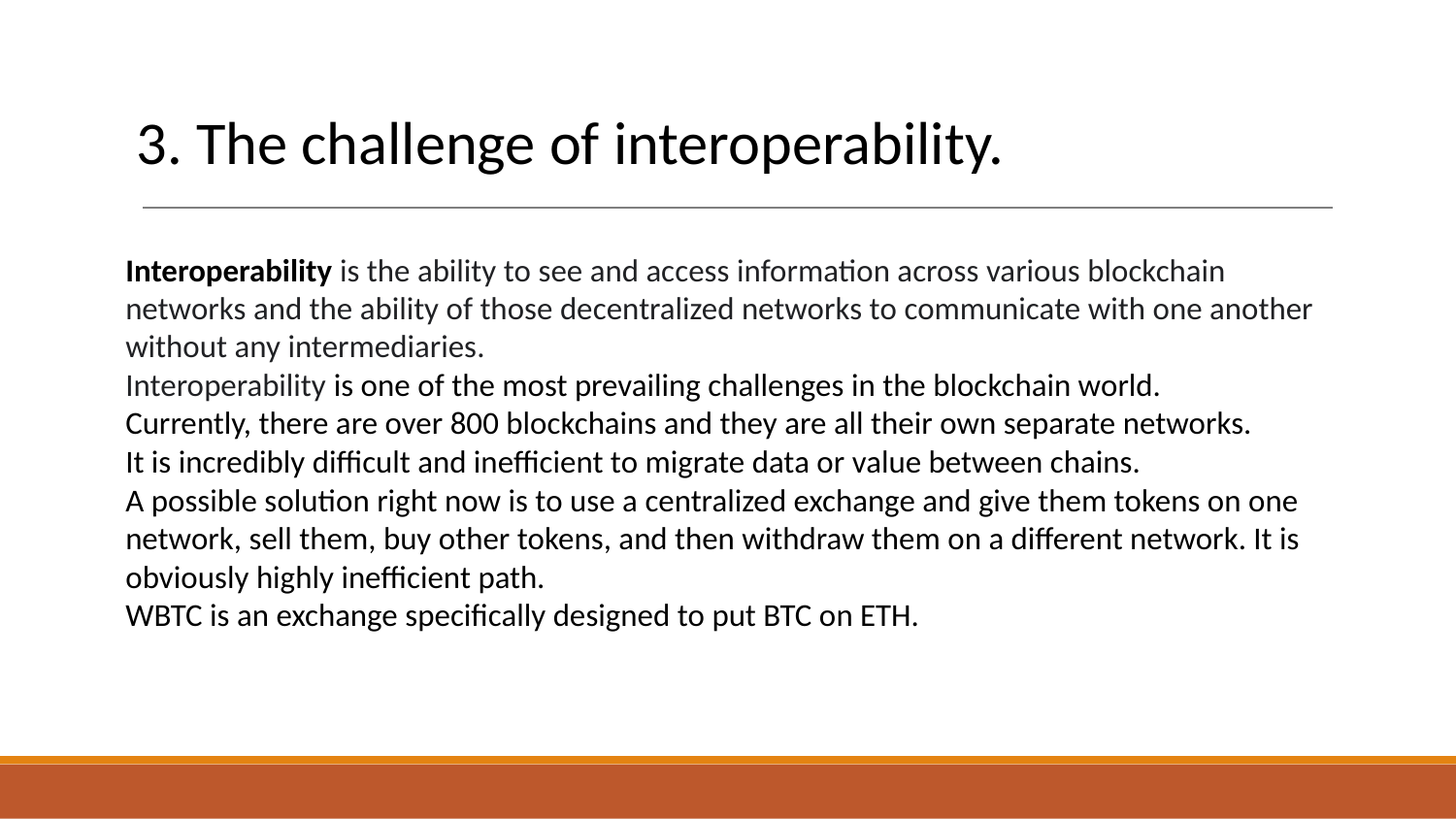

# 3. The challenge of interoperability.
Interoperability is the ability to see and access information across various blockchain networks and the ability of those decentralized networks to communicate with one another without any intermediaries.
Interoperability is one of the most prevailing challenges in the blockchain world.
Currently, there are over 800 blockchains and they are all their own separate networks.
It is incredibly difficult and inefficient to migrate data or value between chains.
A possible solution right now is to use a centralized exchange and give them tokens on one network, sell them, buy other tokens, and then withdraw them on a different network. It is obviously highly inefficient path.
WBTC is an exchange specifically designed to put BTC on ETH.